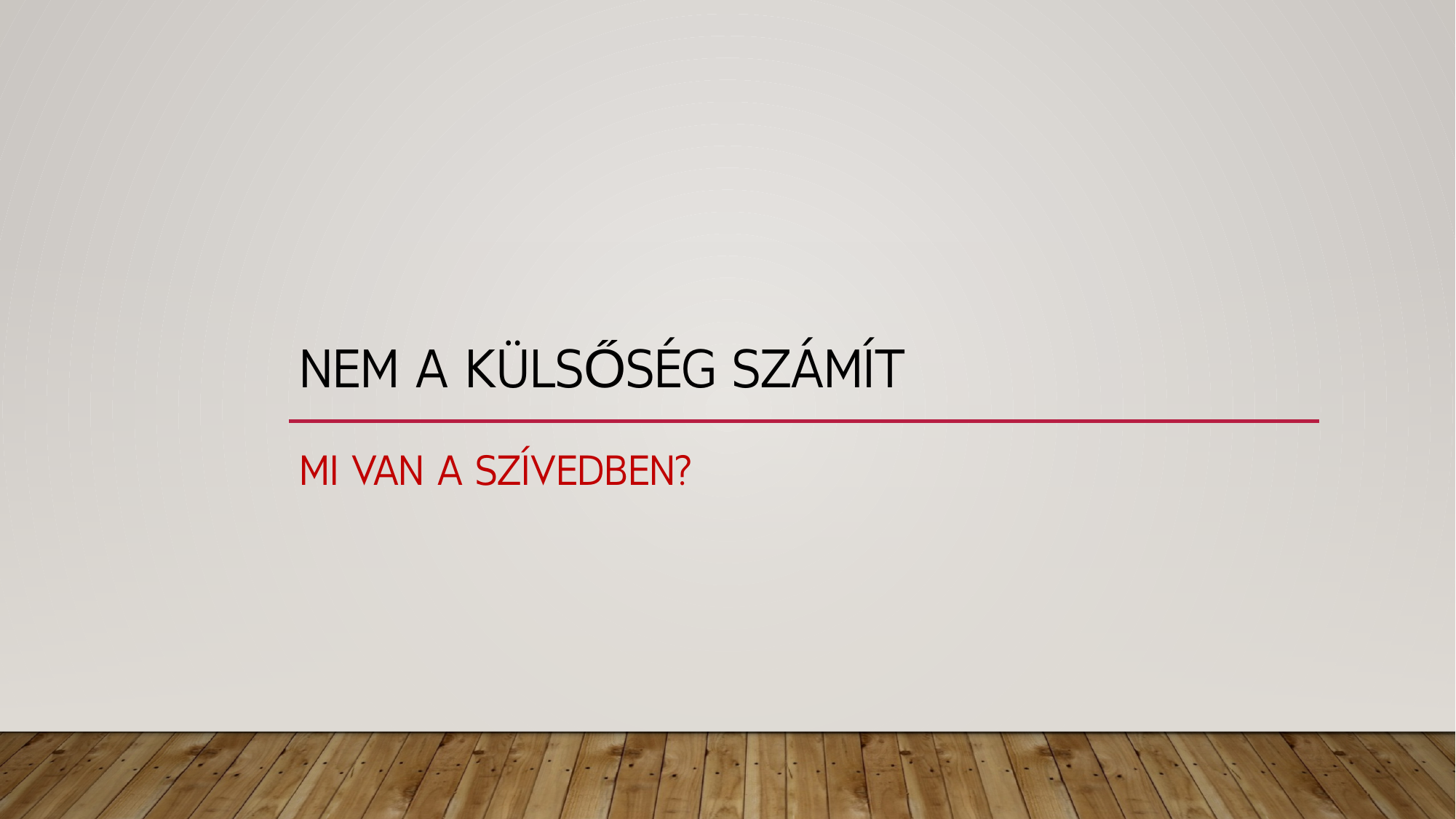

# Nem a külsőség számít
Mi van a szívedben?